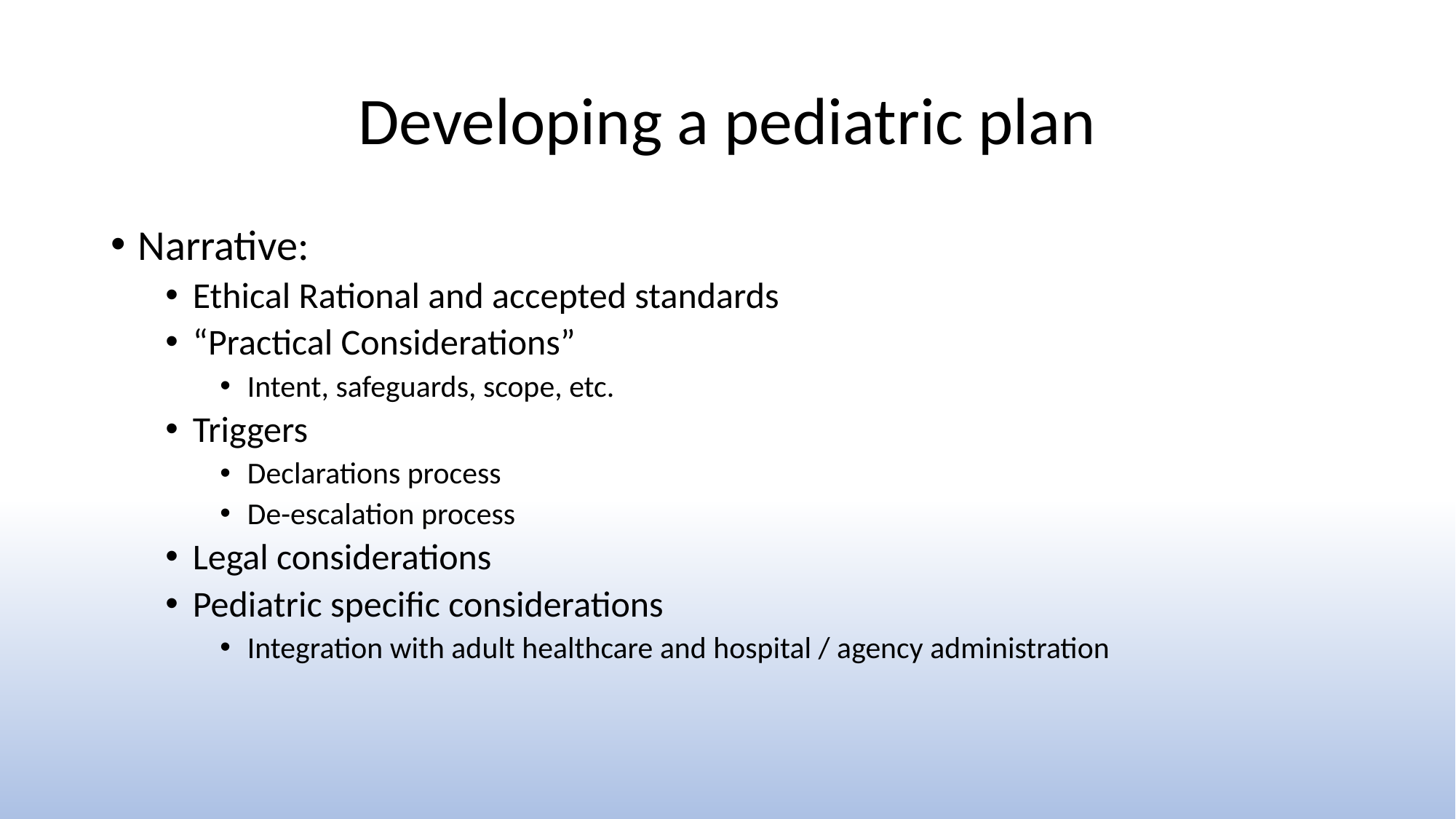

# Developing a pediatric plan
Narrative:
Ethical Rational and accepted standards
“Practical Considerations”
Intent, safeguards, scope, etc.
Triggers
Declarations process
De-escalation process
Legal considerations
Pediatric specific considerations
Integration with adult healthcare and hospital / agency administration